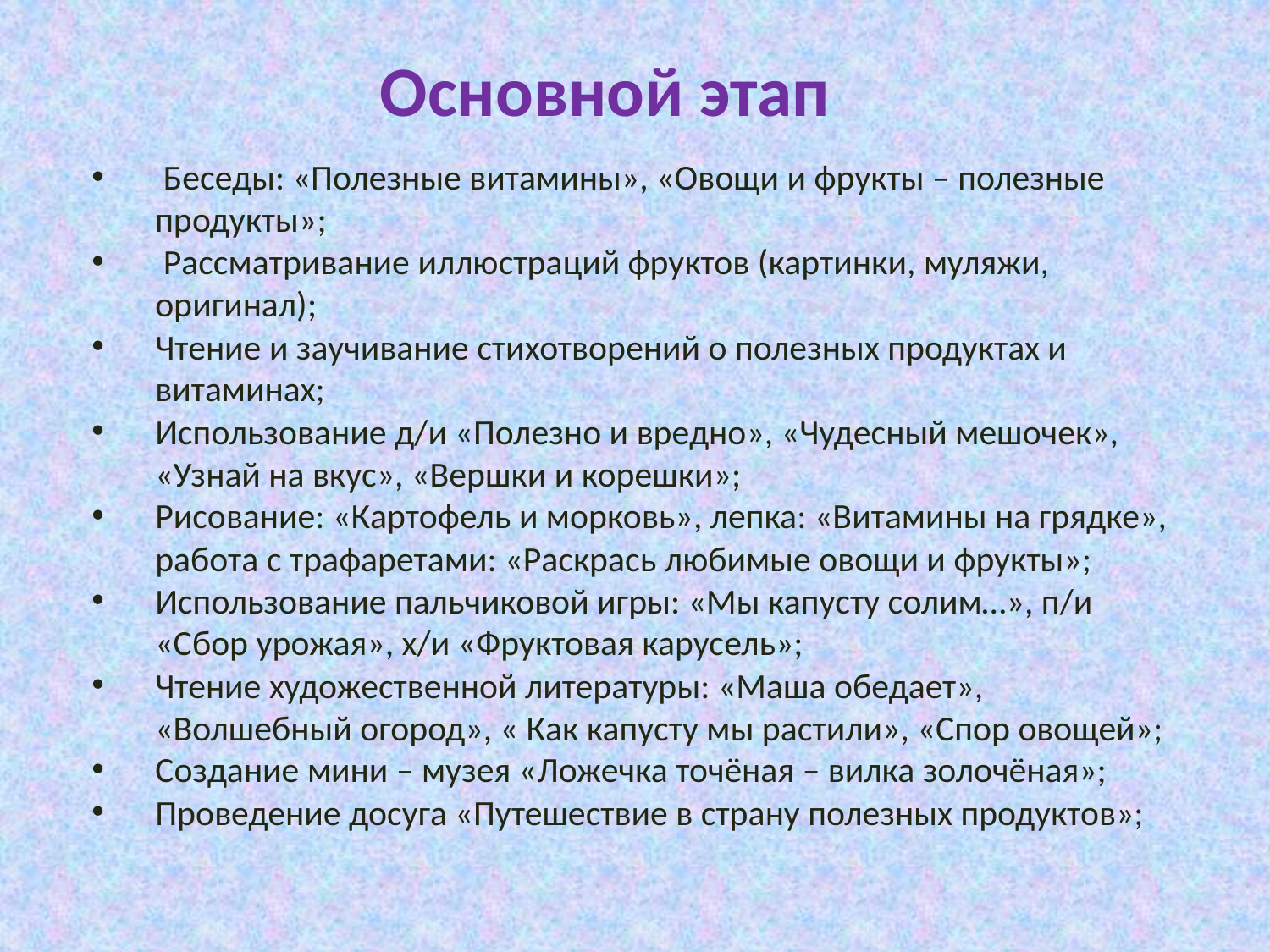

Основной этап
 Беседы: «Полезные витамины», «Овощи и фрукты – полезные продукты»;
 Рассматривание иллюстраций фруктов (картинки, муляжи, оригинал);
Чтение и заучивание стихотворений о полезных продуктах и витаминах;
Использование д/и «Полезно и вредно», «Чудесный мешочек», «Узнай на вкус», «Вершки и корешки»;
Рисование: «Картофель и морковь», лепка: «Витамины на грядке», работа с трафаретами: «Раскрась любимые овощи и фрукты»;
Использование пальчиковой игры: «Мы капусту солим…», п/и «Сбор урожая», х/и «Фруктовая карусель»;
Чтение художественной литературы: «Маша обедает», «Волшебный огород», « Как капусту мы растили», «Спор овощей»;
Создание мини – музея «Ложечка точёная – вилка золочёная»;
Проведение досуга «Путешествие в страну полезных продуктов»;